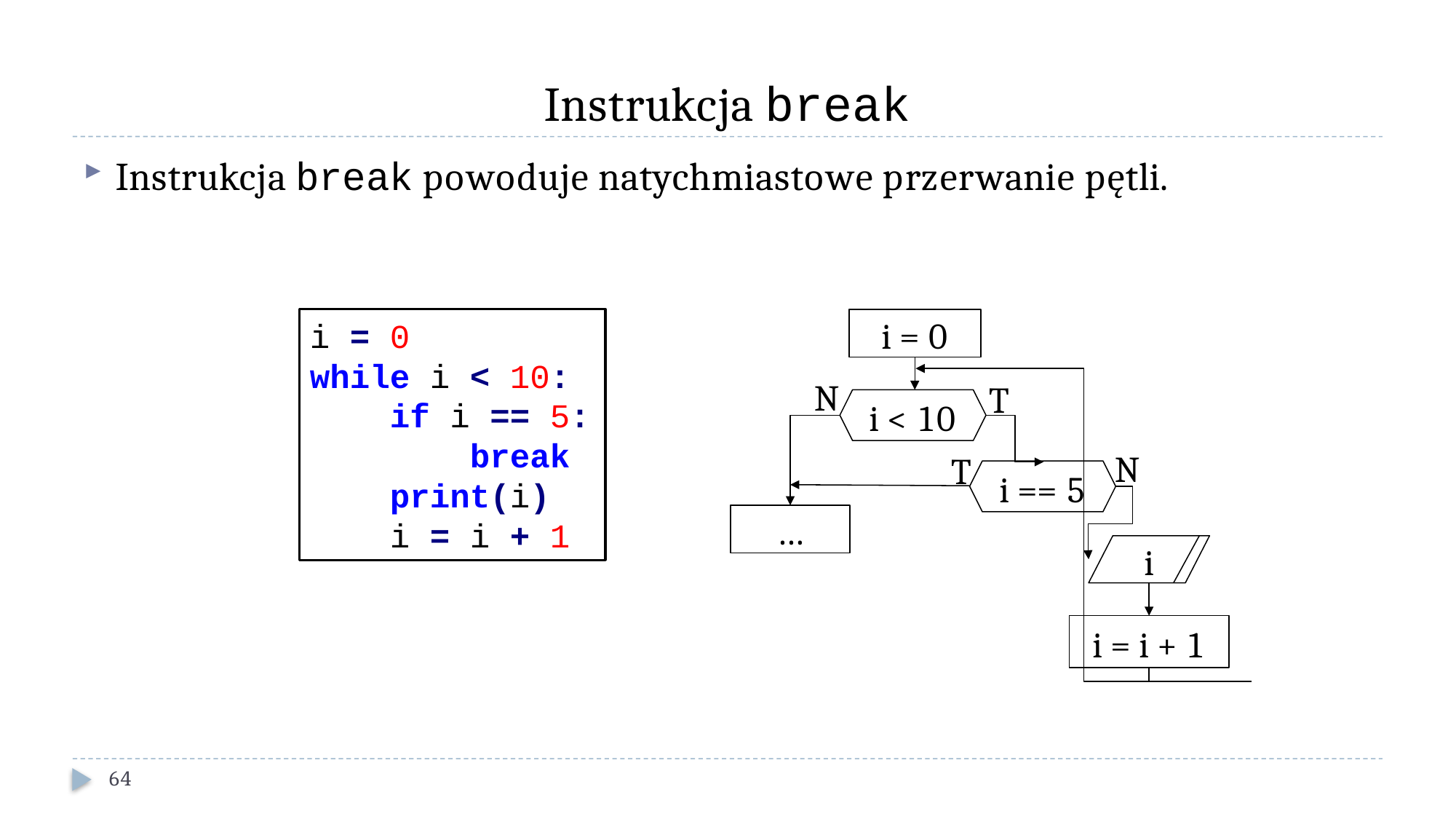

# Instrukcja break
Instrukcja break powoduje natychmiastowe przerwanie pętli.
i = 0
while i < 10:
    if i == 5:
        break
    print(i)
    i = i + 1
i = 0
N
T
i < 10
N
T
i == 5
…
i
i = i + 1
64